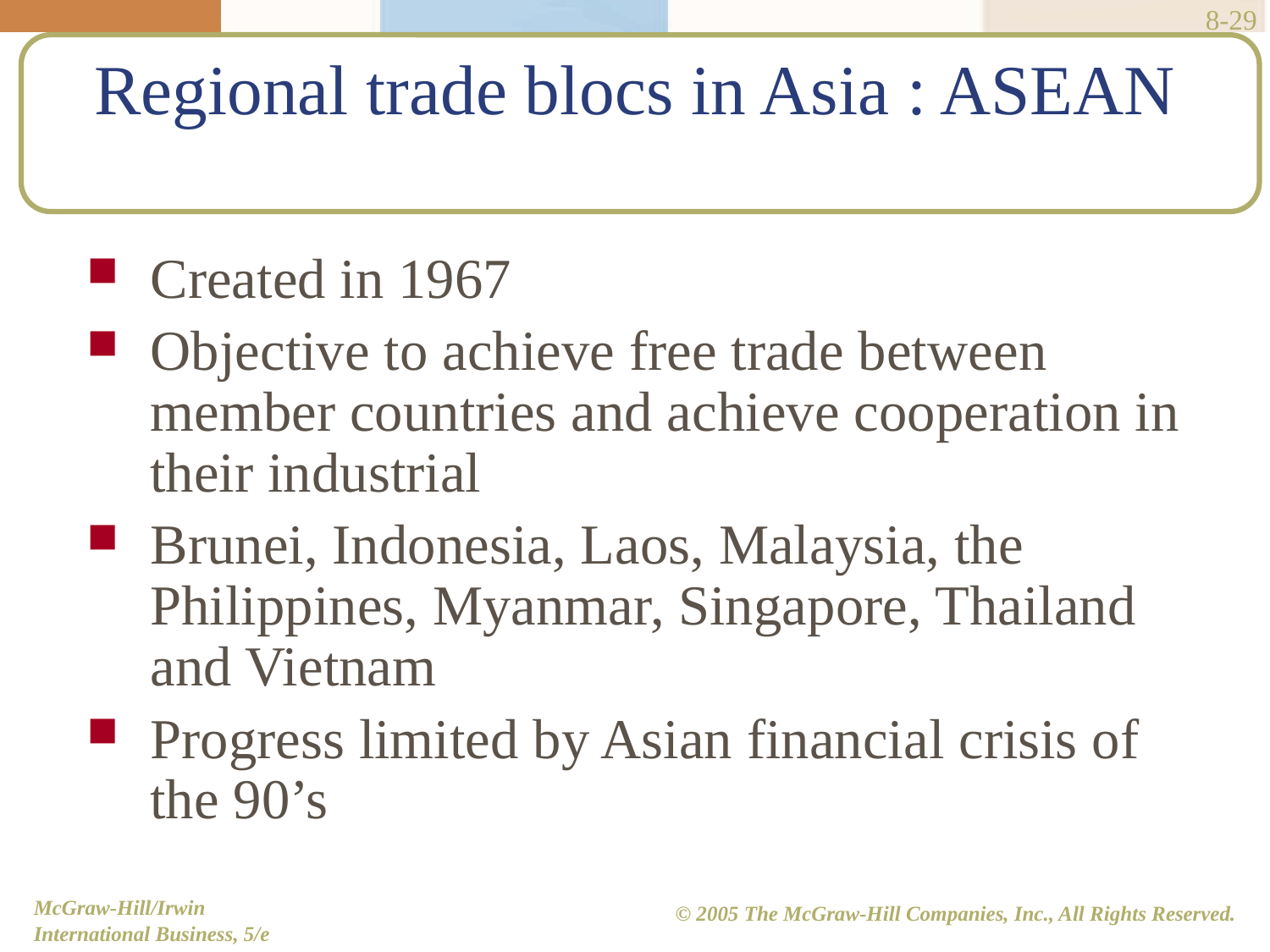

8-29
# Regional trade blocs in Asia : ASEAN
Created in 1967
Objective to achieve free trade between member countries and achieve cooperation in their industrial
Brunei, Indonesia, Laos, Malaysia, the Philippines, Myanmar, Singapore, Thailand and Vietnam
Progress limited by Asian financial crisis of the 90’s